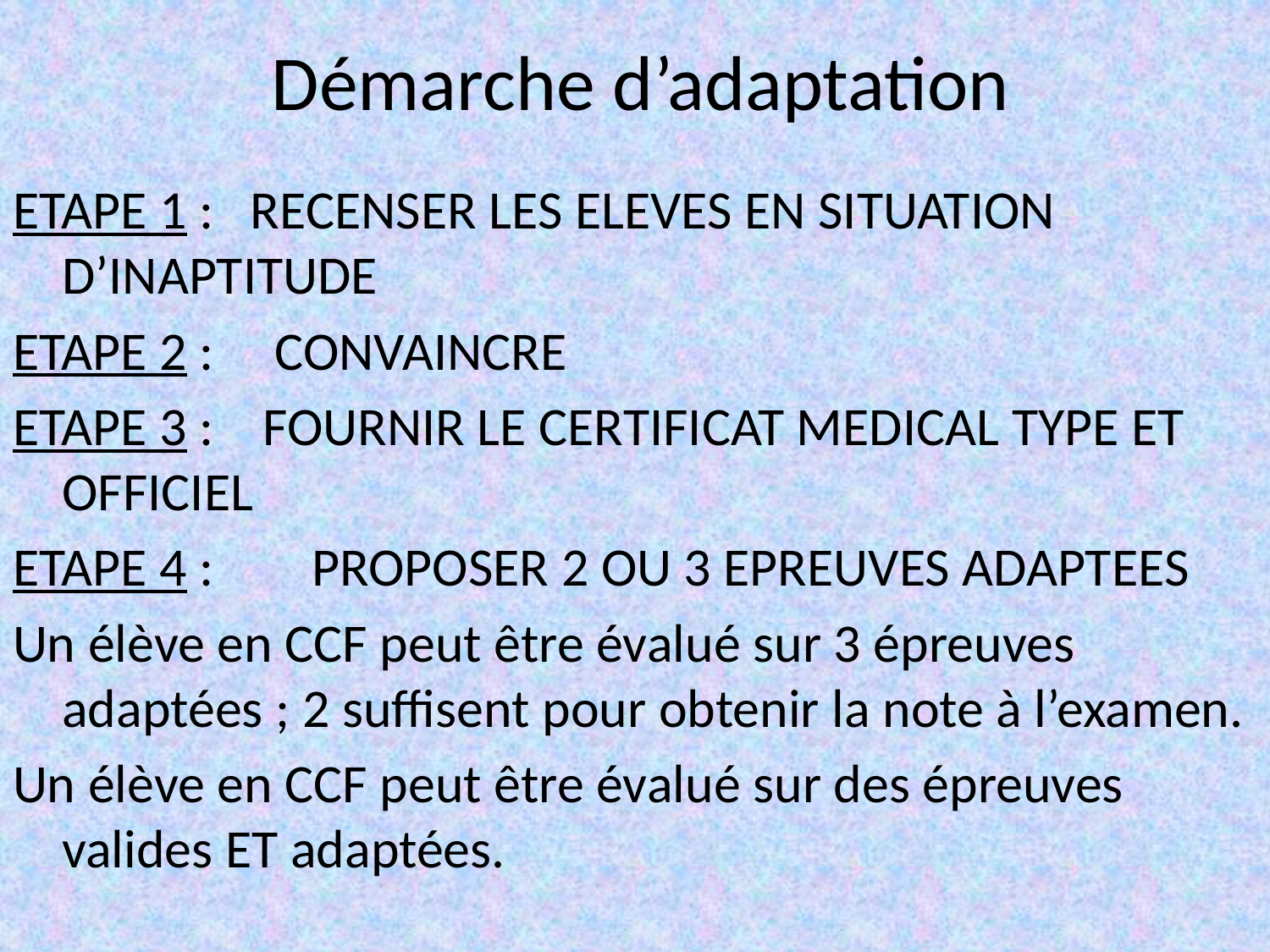

# Démarche d’adaptation
ETAPE 1 :   RECENSER LES ELEVES EN SITUATION                 D’INAPTITUDE
ETAPE 2 :     CONVAINCRE
ETAPE 3 :    FOURNIR LE CERTIFICAT MEDICAL TYPE ET OFFICIEL
ETAPE 4 :        PROPOSER 2 OU 3 EPREUVES ADAPTEES
Un élève en CCF peut être évalué sur 3 épreuves adaptées ; 2 suffisent pour obtenir la note à l’examen.
Un élève en CCF peut être évalué sur des épreuves valides ET adaptées.